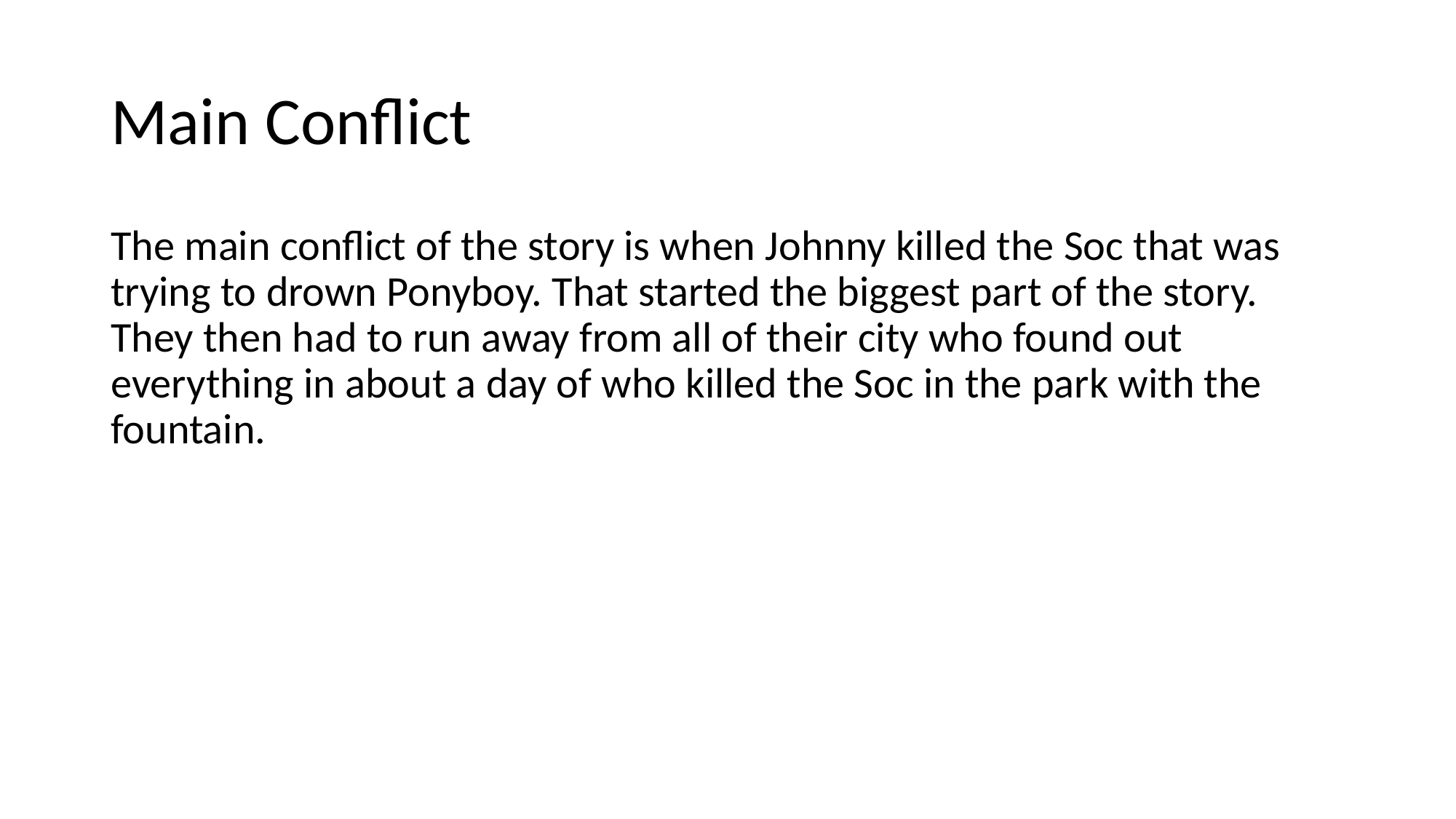

# Main Conflict
The main conflict of the story is when Johnny killed the Soc that was trying to drown Ponyboy. That started the biggest part of the story. They then had to run away from all of their city who found out everything in about a day of who killed the Soc in the park with the fountain.